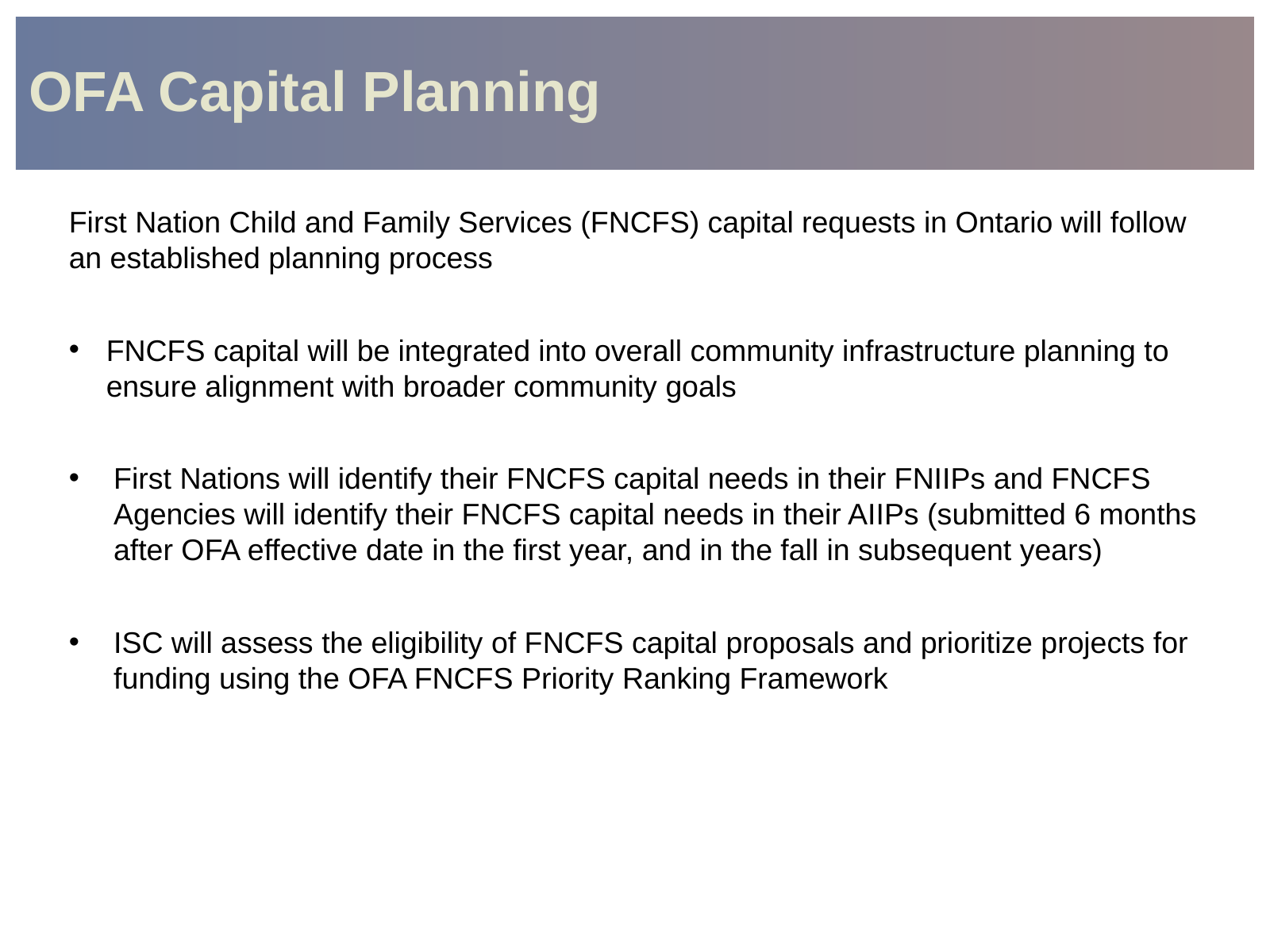

OFA Capital Planning
First Nation Child and Family Services (FNCFS) capital requests in Ontario will follow an established planning process

FNCFS capital will be integrated into overall community infrastructure planning to ensure alignment with broader community goals

First Nations will identify their FNCFS capital needs in their FNIIPs and FNCFS Agencies will identify their FNCFS capital needs in their AIIPs (submitted 6 months after OFA effective date in the first year, and in the fall in subsequent years)

ISC will assess the eligibility of FNCFS capital proposals and prioritize projects for funding using the OFA FNCFS Priority Ranking Framework